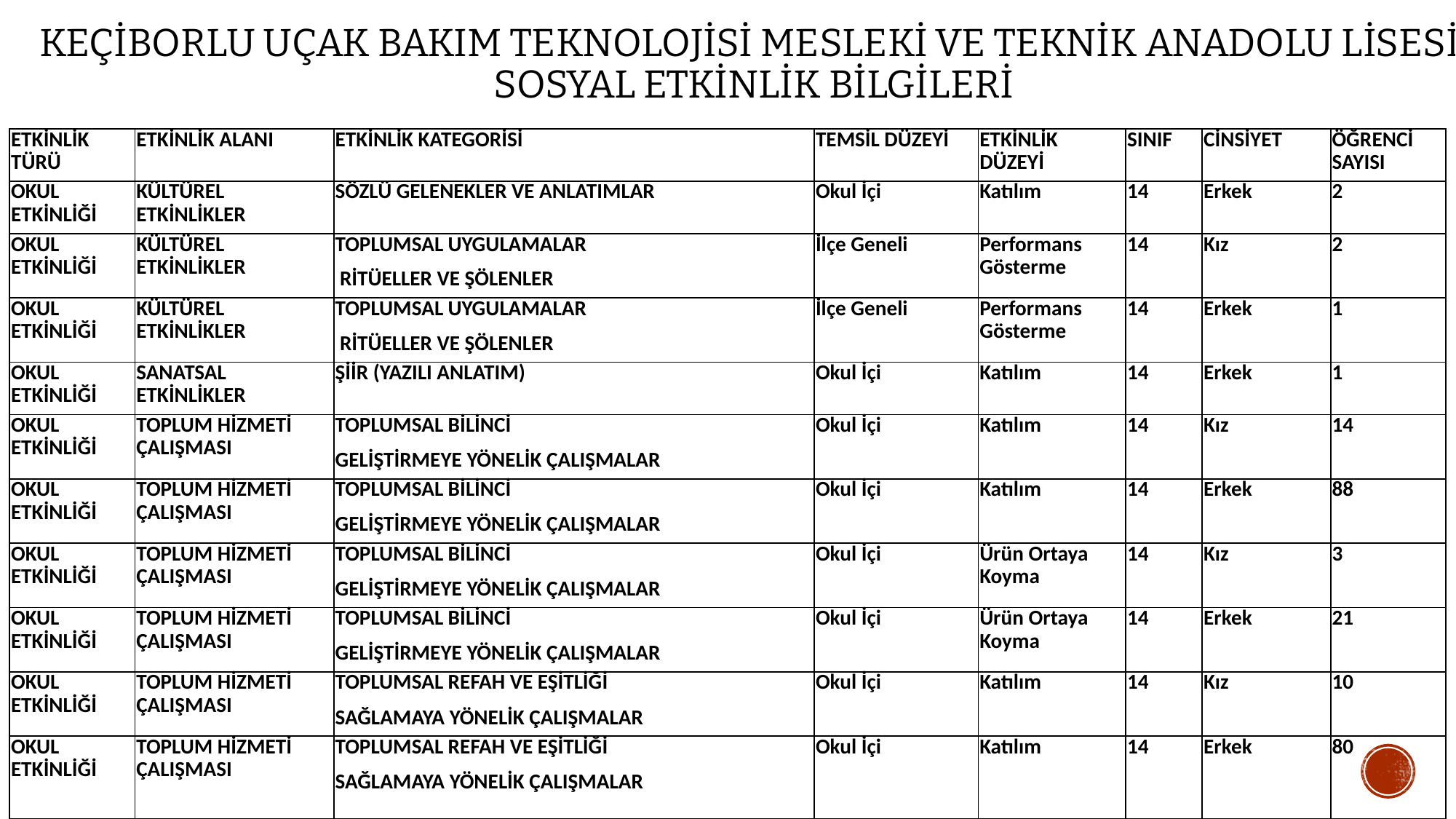

# Keçiborlu Uçak Bakım Teknolojisi Mesleki Ve Teknik Anadolu Lisesi Sosyal Etkinlik Bilgileri
| ETKİNLİK TÜRÜ | ETKİNLİK ALANI | ETKİNLİK KATEGORİSİ | TEMSİL DÜZEYİ | ETKİNLİK DÜZEYİ | SINIF | CİNSİYET | ÖĞRENCİ SAYISI |
| --- | --- | --- | --- | --- | --- | --- | --- |
| OKUL ETKİNLİĞİ | KÜLTÜREL ETKİNLİKLER | SÖZLÜ GELENEKLER VE ANLATIMLAR | Okul İçi | Katılım | 14 | Erkek | 2 |
| OKUL ETKİNLİĞİ | KÜLTÜREL ETKİNLİKLER | TOPLUMSAL UYGULAMALAR RİTÜELLER VE ŞÖLENLER | İlçe Geneli | Performans Gösterme | 14 | Kız | 2 |
| OKUL ETKİNLİĞİ | KÜLTÜREL ETKİNLİKLER | TOPLUMSAL UYGULAMALAR RİTÜELLER VE ŞÖLENLER | İlçe Geneli | Performans Gösterme | 14 | Erkek | 1 |
| OKUL ETKİNLİĞİ | SANATSAL ETKİNLİKLER | ŞİİR (YAZILI ANLATIM) | Okul İçi | Katılım | 14 | Erkek | 1 |
| OKUL ETKİNLİĞİ | TOPLUM HİZMETİ ÇALIŞMASI | TOPLUMSAL BİLİNCİ GELİŞTİRMEYE YÖNELİK ÇALIŞMALAR | Okul İçi | Katılım | 14 | Kız | 14 |
| OKUL ETKİNLİĞİ | TOPLUM HİZMETİ ÇALIŞMASI | TOPLUMSAL BİLİNCİ GELİŞTİRMEYE YÖNELİK ÇALIŞMALAR | Okul İçi | Katılım | 14 | Erkek | 88 |
| OKUL ETKİNLİĞİ | TOPLUM HİZMETİ ÇALIŞMASI | TOPLUMSAL BİLİNCİ GELİŞTİRMEYE YÖNELİK ÇALIŞMALAR | Okul İçi | Ürün Ortaya Koyma | 14 | Kız | 3 |
| OKUL ETKİNLİĞİ | TOPLUM HİZMETİ ÇALIŞMASI | TOPLUMSAL BİLİNCİ GELİŞTİRMEYE YÖNELİK ÇALIŞMALAR | Okul İçi | Ürün Ortaya Koyma | 14 | Erkek | 21 |
| OKUL ETKİNLİĞİ | TOPLUM HİZMETİ ÇALIŞMASI | TOPLUMSAL REFAH VE EŞİTLİĞİ SAĞLAMAYA YÖNELİK ÇALIŞMALAR | Okul İçi | Katılım | 14 | Kız | 10 |
| OKUL ETKİNLİĞİ | TOPLUM HİZMETİ ÇALIŞMASI | TOPLUMSAL REFAH VE EŞİTLİĞİ SAĞLAMAYA YÖNELİK ÇALIŞMALAR | Okul İçi | Katılım | 14 | Erkek | 80 |